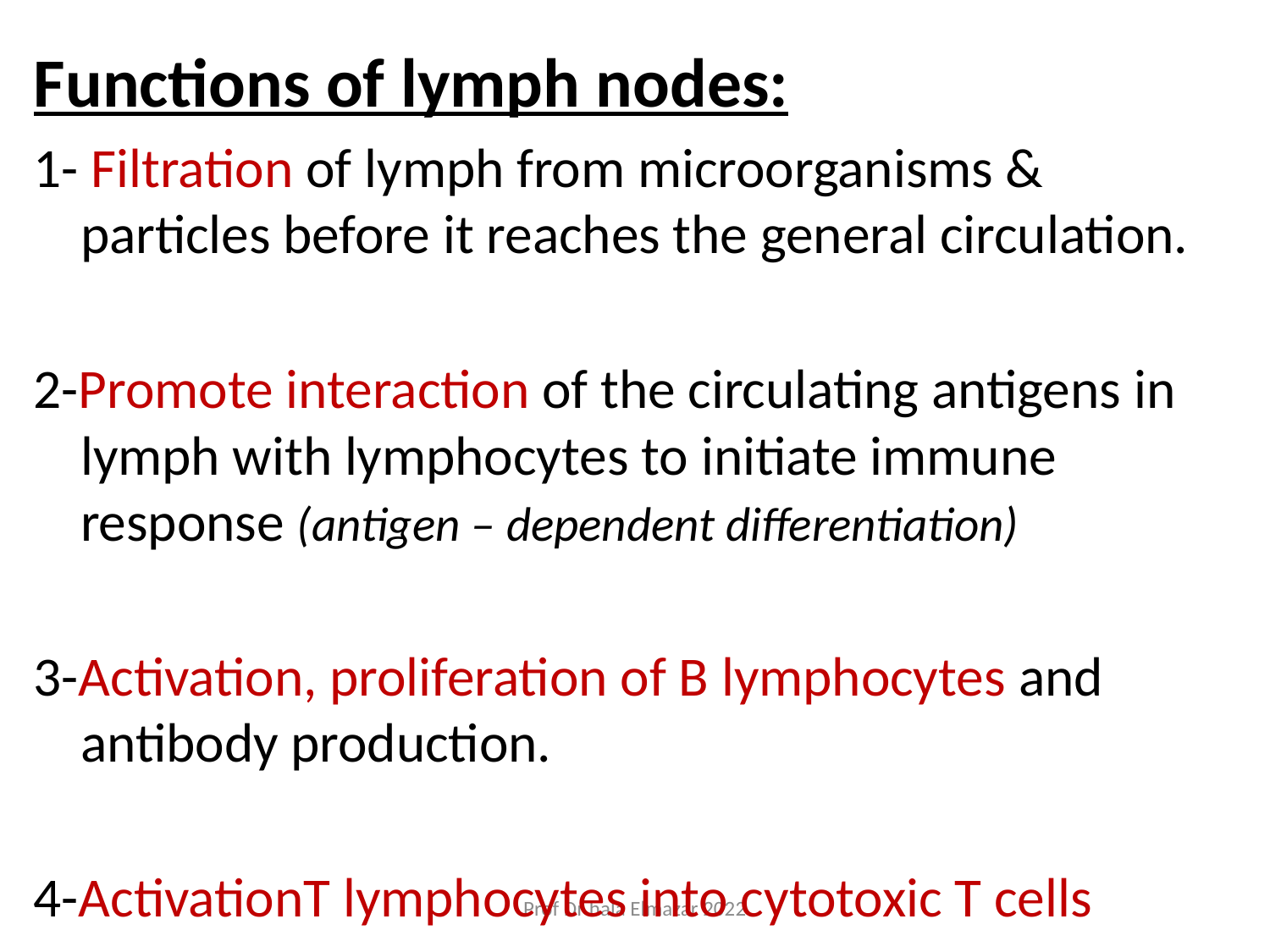

Functions of lymph nodes:
1- Filtration of lymph from microorganisms & particles before it reaches the general circulation.

2-Promote interaction of the circulating antigens in lymph with lymphocytes to initiate immune response (antigen – dependent differentiation)

3-Activation, proliferation of B lymphocytes and antibody production.

4-ActivationT lymphocytes into cytotoxic T cells
Prof Dr hala Elmazar 2022